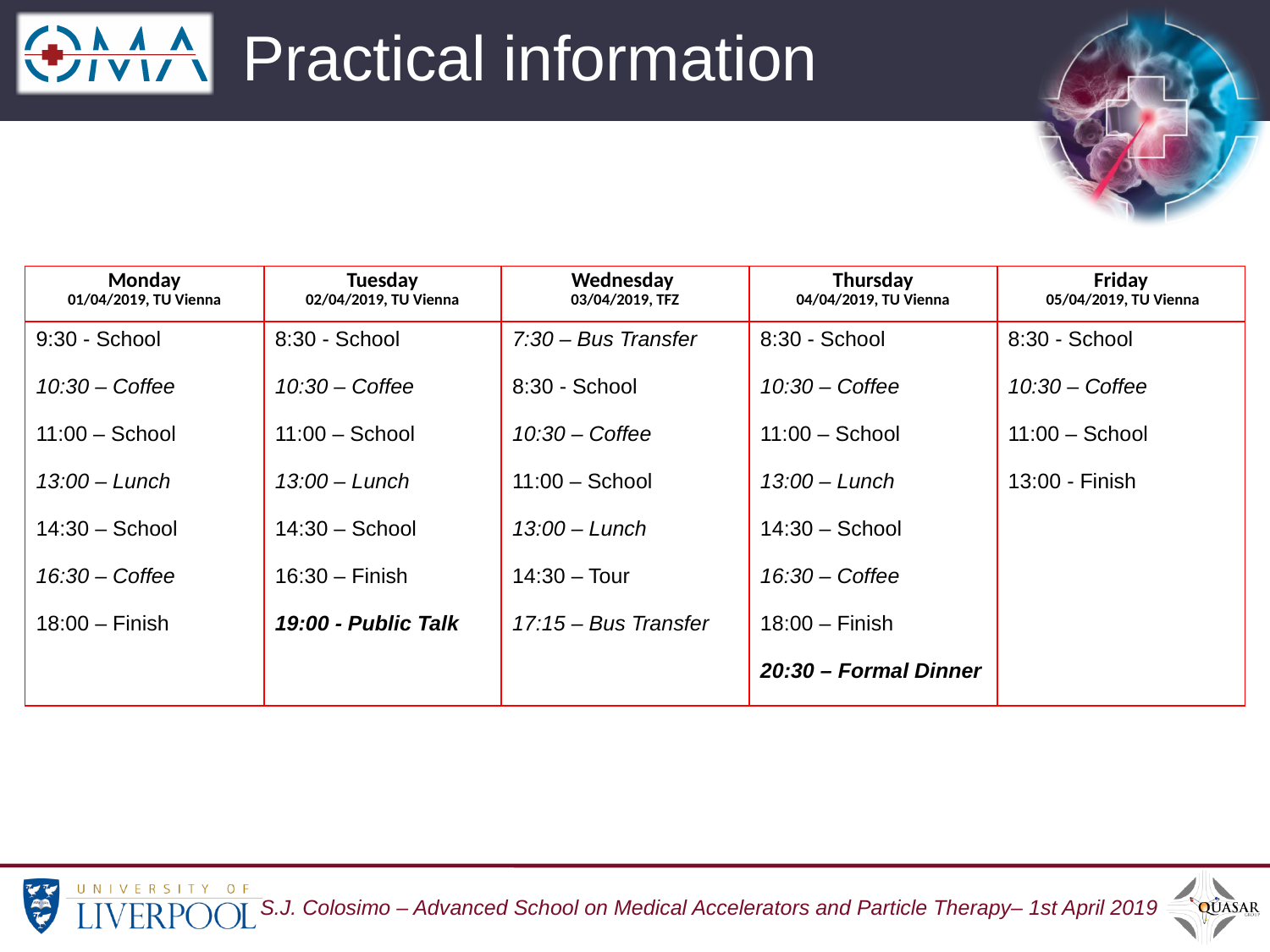

# Practical information
| Monday 01/04/2019, TU Vienna | Tuesday 02/04/2019, TU Vienna | Wednesday 03/04/2019, TFZ | Thursday 04/04/2019, TU Vienna | Friday 05/04/2019, TU Vienna |
| --- | --- | --- | --- | --- |
| 9:30 - School 10:30 – Coffee 11:00 – School 13:00 – Lunch 14:30 – School 16:30 – Coffee 18:00 – Finish | 8:30 - School 10:30 – Coffee 11:00 – School 13:00 – Lunch 14:30 – School 16:30 – Finish 19:00 - Public Talk | 7:30 – Bus Transfer 8:30 - School 10:30 – Coffee 11:00 – School 13:00 – Lunch 14:30 – Tour 17:15 – Bus Transfer | 8:30 - School 10:30 – Coffee 11:00 – School 13:00 – Lunch 14:30 – School 16:30 – Coffee 18:00 – Finish 20:30 – Formal Dinner | 8:30 - School 10:30 – Coffee 11:00 – School 13:00 - Finish |